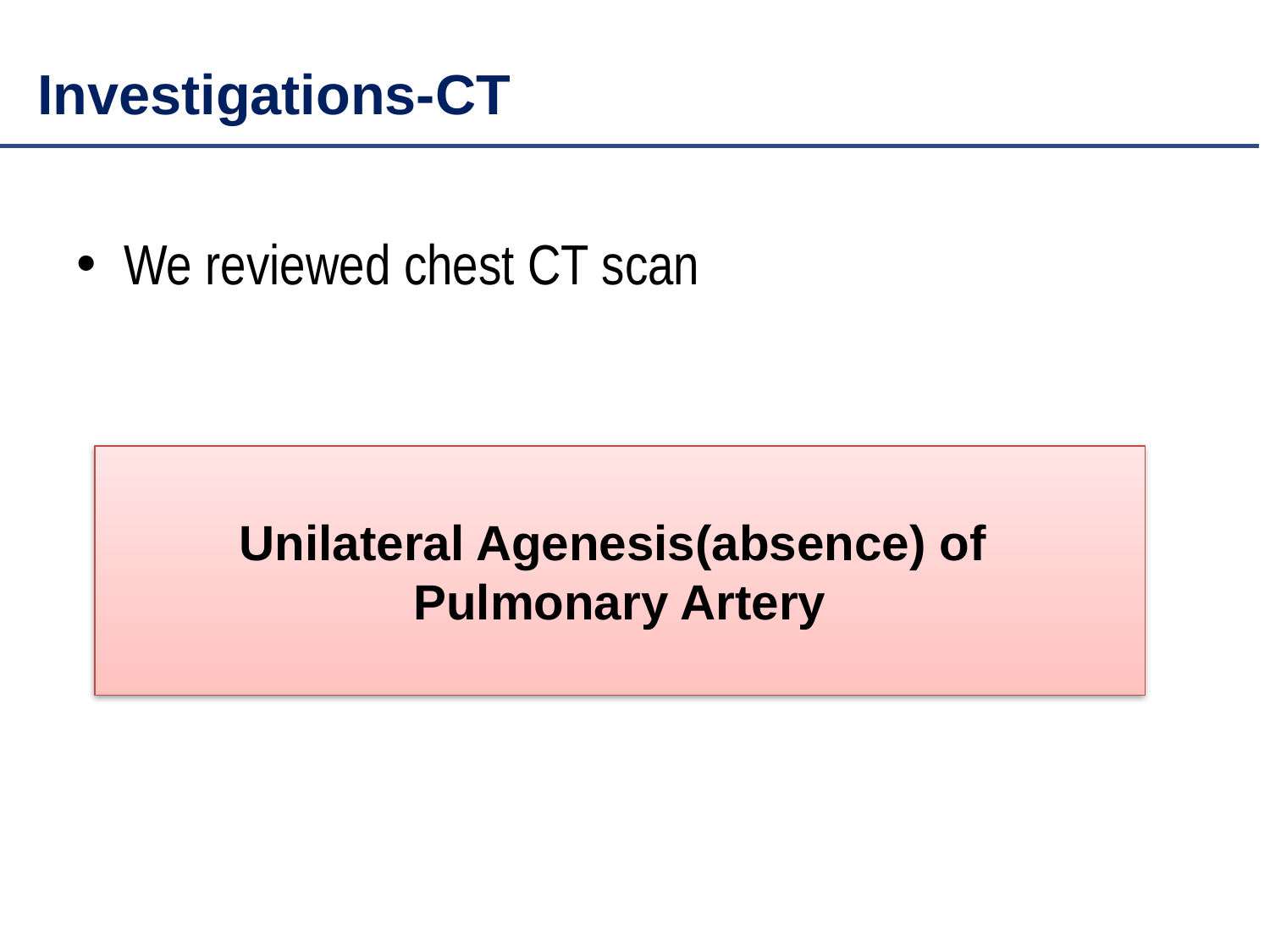

# Investigations-CT
We reviewed chest CT scan

Unilateral Agenesis(absence) of
Pulmonary Artery